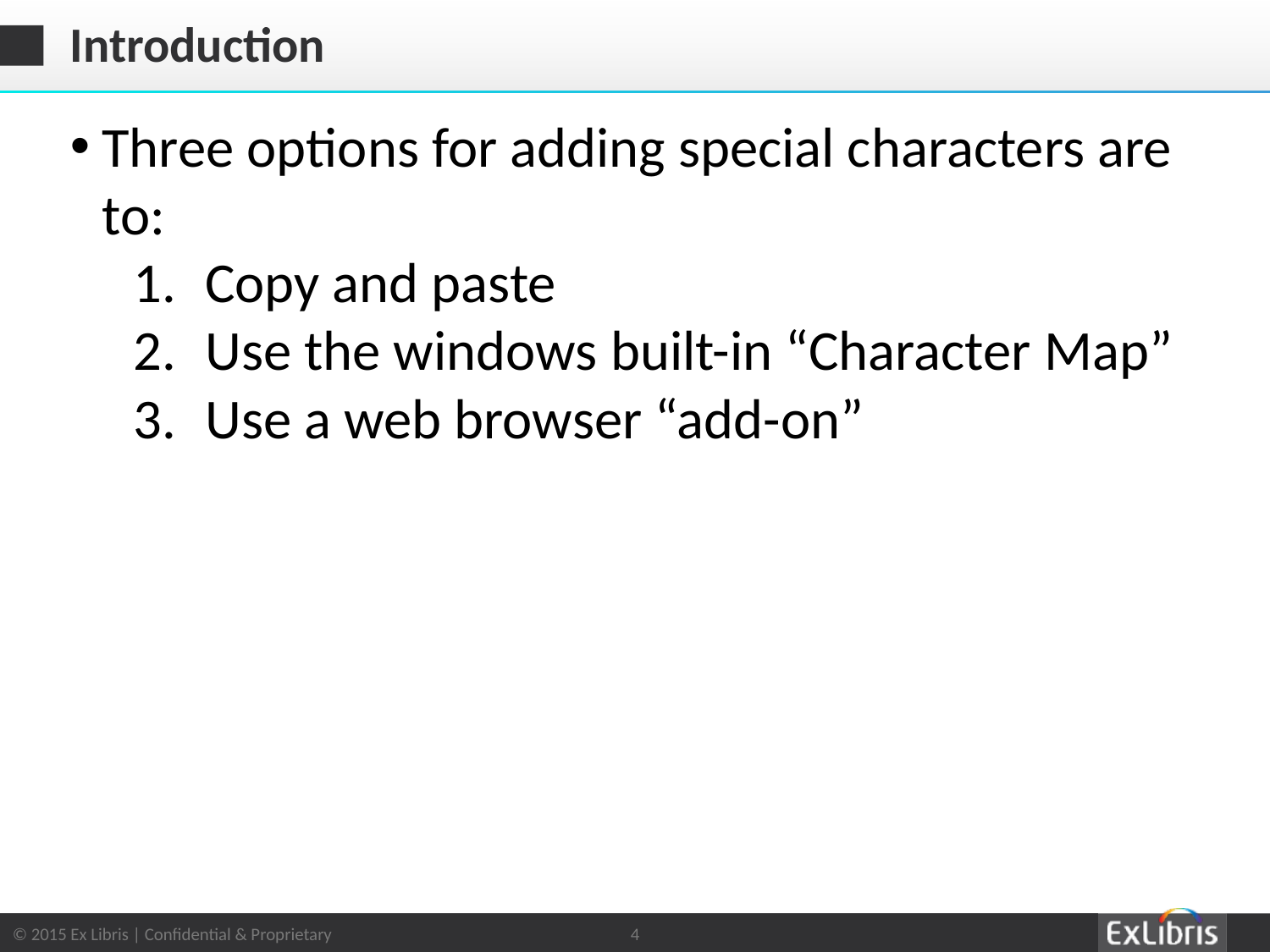

# Introduction
Three options for adding special characters are to:
Copy and paste
Use the windows built-in “Character Map”
Use a web browser “add-on”
4